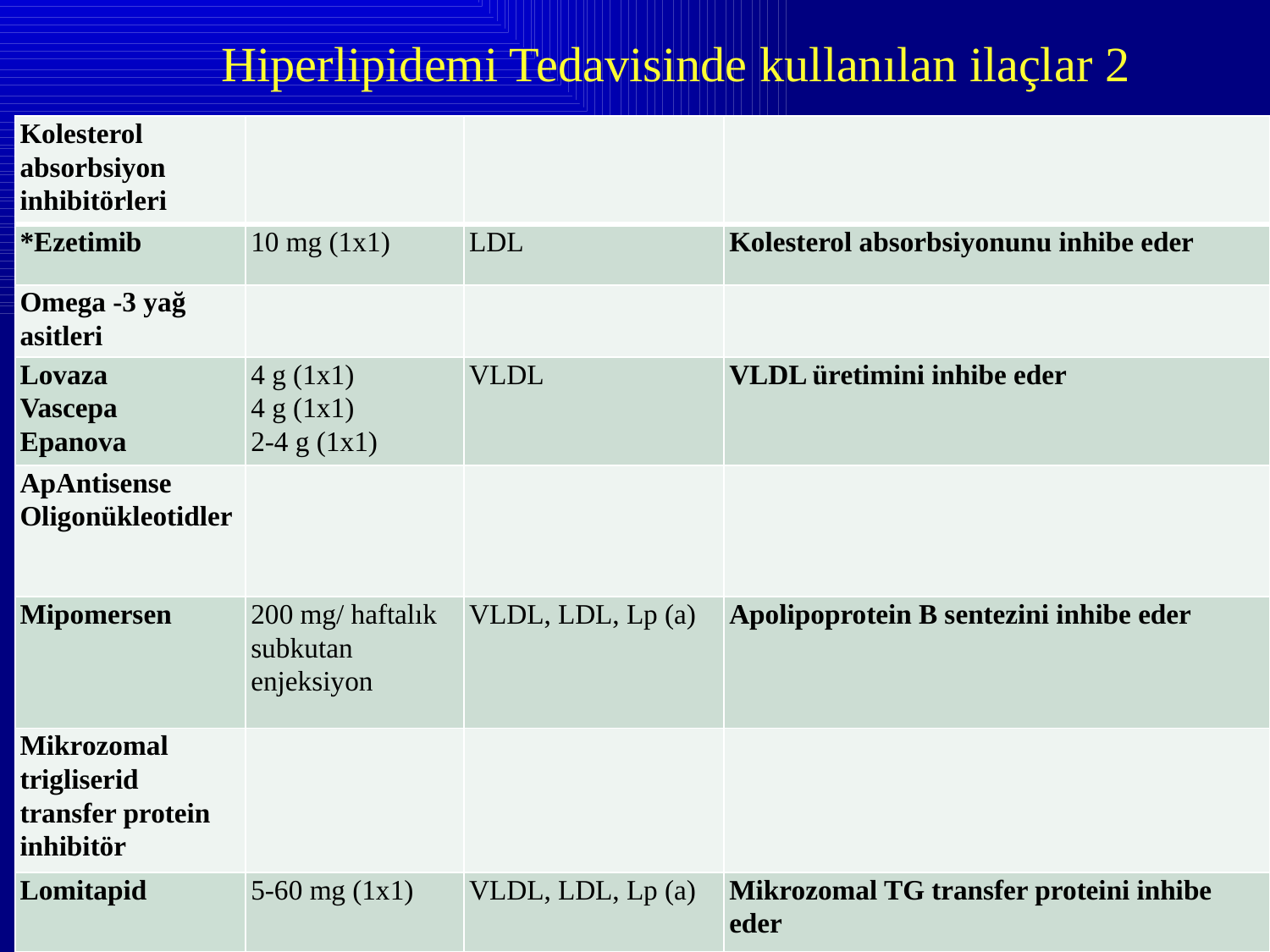

Hiperlipidemi Tedavisinde kullanılan ilaçlar 2

| Kolesterol absorbsiyon inhibitörleri |  |  |  |
| --- | --- | --- | --- |
| \*Ezetimib | 10 mg (1x1) | LDL | Kolesterol absorbsiyonunu inhibe eder |
| Omega -3 yağ asitleri |  |  |  |
| Lovaza Vascepa Epanova | 4 g (1x1) 4 g (1x1) 2-4 g (1x1) | VLDL | VLDL üretimini inhibe eder |
| ApAntisense Oligonükleotidler |  |  |  |
| Mipomersen | 200 mg/ haftalık subkutan enjeksiyon | VLDL, LDL, Lp (a) | Apolipoprotein B sentezini inhibe eder |
| Mikrozomal trigliserid transfer protein inhibitör |  |  |  |
| Lomitapid | 5-60 mg (1x1) | VLDL, LDL, Lp (a) | Mikrozomal TG transfer proteini inhibe eder |
 alıntıdır.
Shlomo Melmed, K.S.P., P. Reed Larsen, Henry M. Kronenberg, Williams Textbook of Endocrinology. 13 ed. 2016.’dan